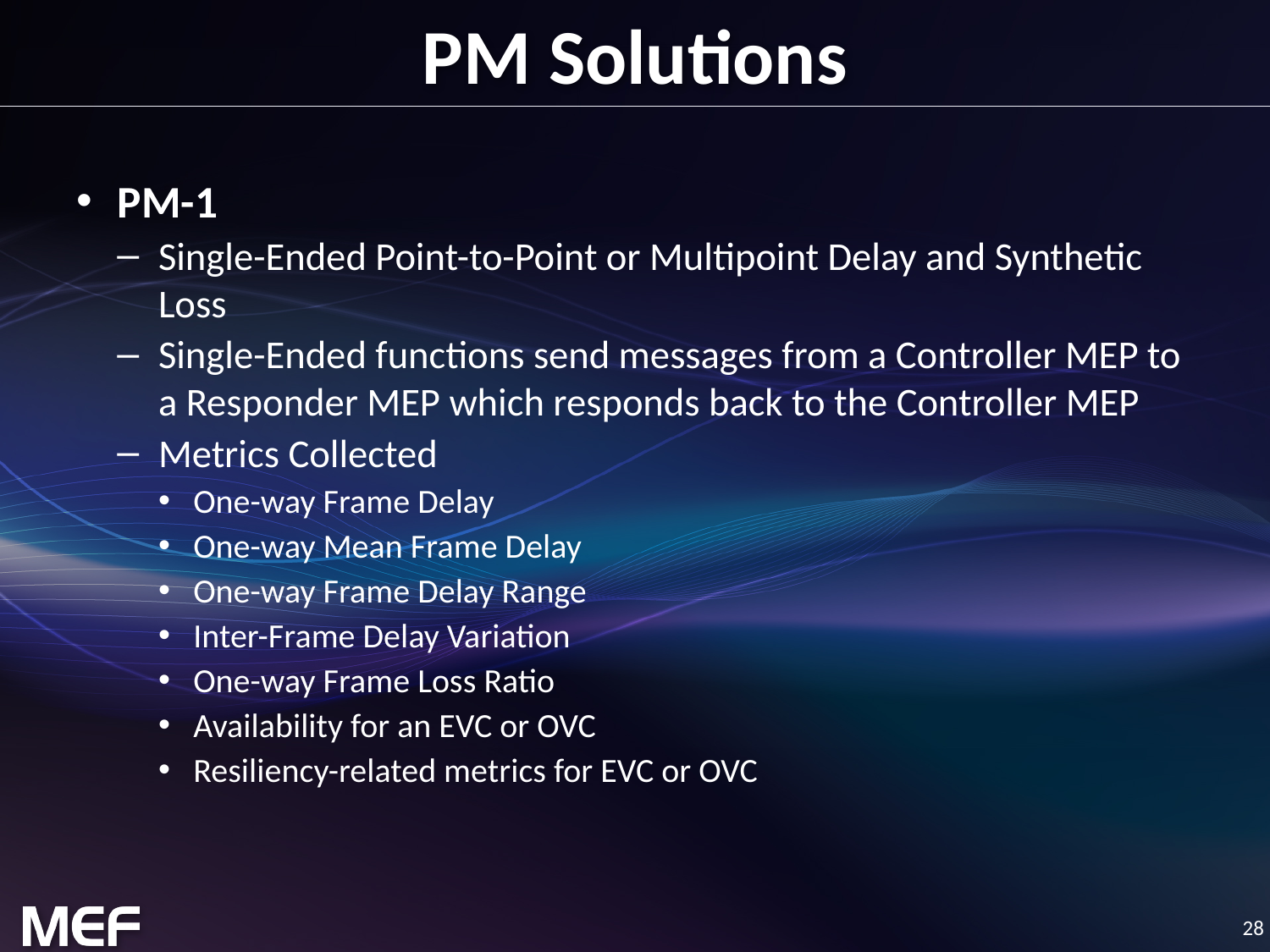

# PM Solutions
PM-1
Single-Ended Point-to-Point or Multipoint Delay and Synthetic Loss
Single-Ended functions send messages from a Controller MEP to a Responder MEP which responds back to the Controller MEP
Metrics Collected
One-way Frame Delay
One-way Mean Frame Delay
One-way Frame Delay Range
Inter-Frame Delay Variation
One-way Frame Loss Ratio
Availability for an EVC or OVC
Resiliency-related metrics for EVC or OVC